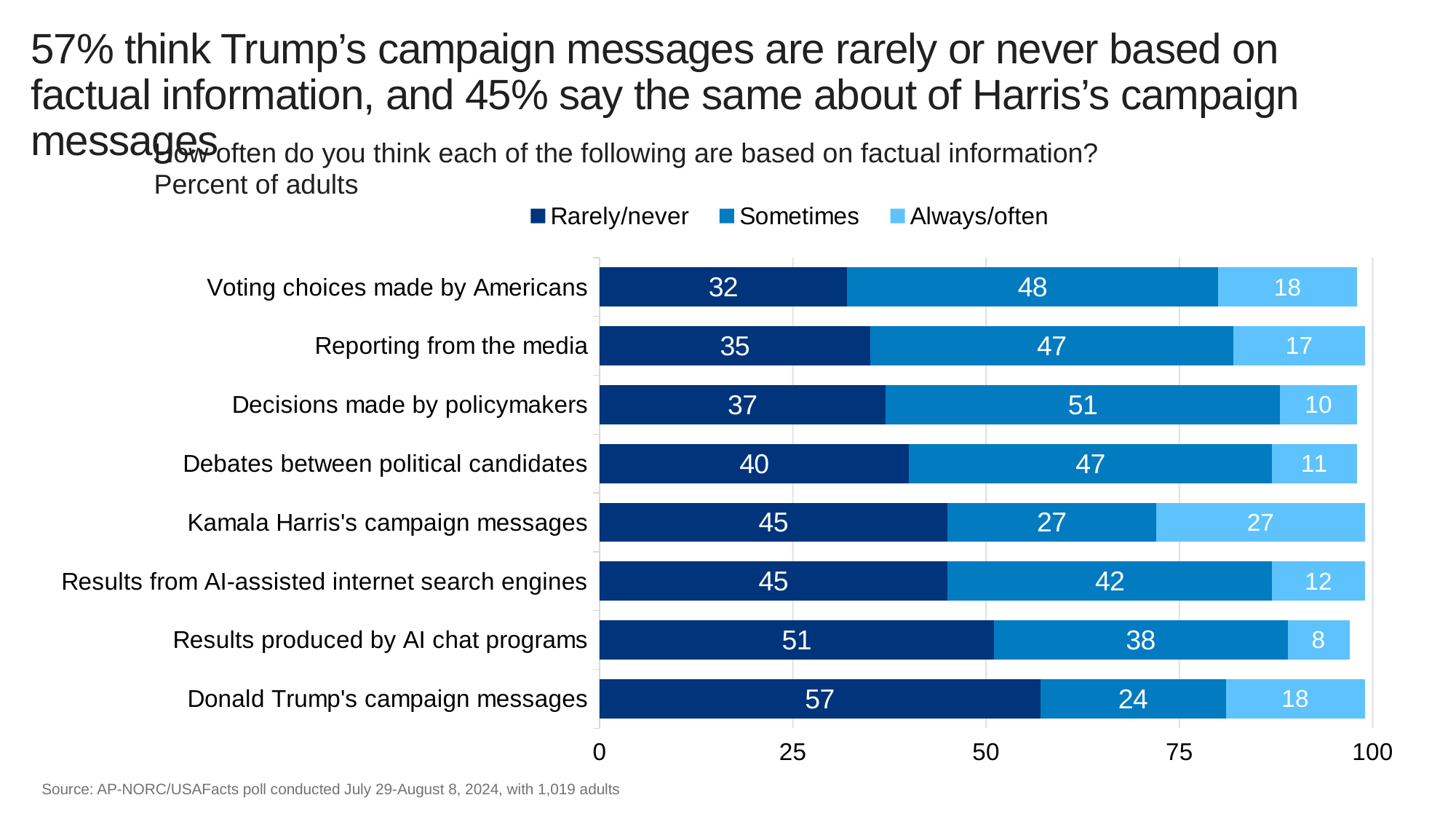

# 57% think Trump’s campaign messages are rarely or never based on factual information, and 45% say the same about of Harris’s campaign messages
How often do you think each of the following are based on factual information?
Percent of adults

### Chart

| Category | Rarely/never | Sometimes | Always/often |
|---|---|---|---|
| Donald Trump's campaign messages | 57.0 | 24.0 | 18.0 |
| Results produced by AI chat programs | 51.0 | 38.0 | 8.0 |
| Results from AI-assisted internet search engines | 45.0 | 42.0 | 12.0 |
| Kamala Harris's campaign messages | 45.0 | 27.0 | 27.0 |
| Debates between political candidates | 40.0 | 47.0 | 11.0 |
| Decisions made by policymakers | 37.0 | 51.0 | 10.0 |
| Reporting from the media | 35.0 | 47.0 | 17.0 |
| Voting choices made by Americans | 32.0 | 48.0 | 18.0 |
Source: AP-NORC/USAFacts poll conducted July 29-August 8, 2024, with 1,019 adults